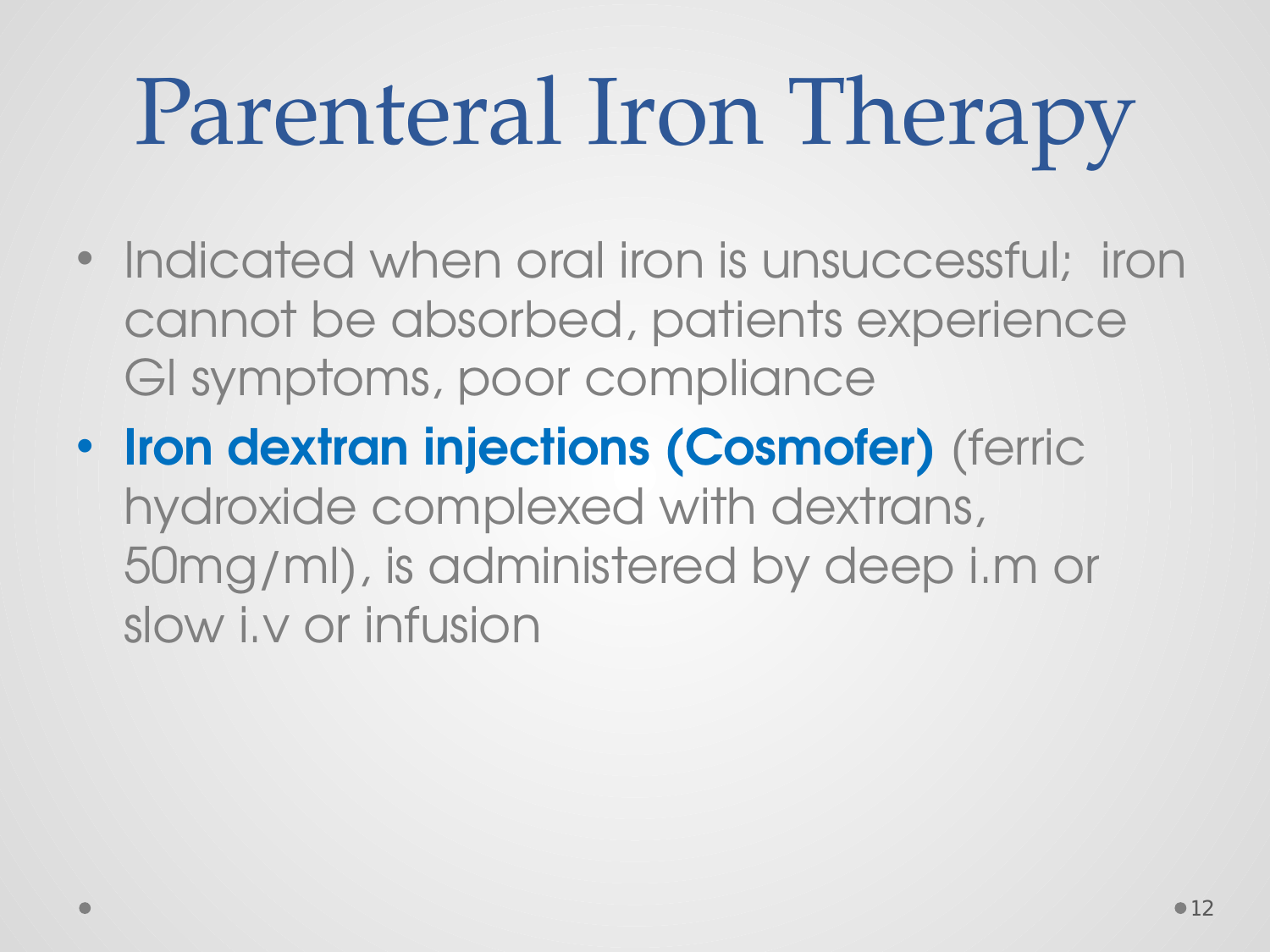

# Parenteral Iron Therapy
Indicated when oral iron is unsuccessful;  iron cannot be absorbed, patients experience GI symptoms, poor compliance
Iron dextran injections (Cosmofer) (ferric hydroxide complexed with dextrans, 50mg/ml), is administered by deep i.m or slow i.v or infusion
12